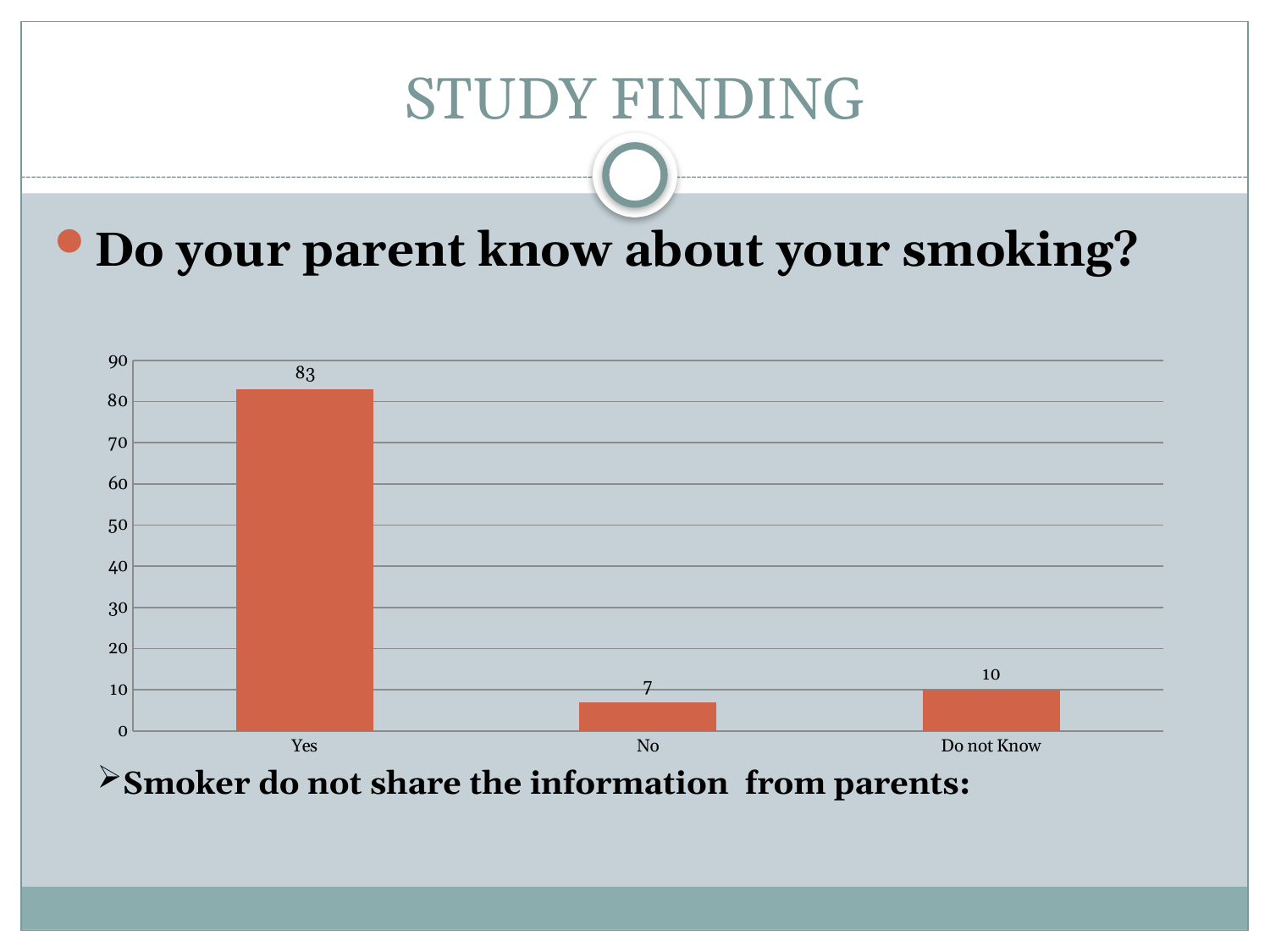

# STUDY FINDING
Do your parent know about your smoking?

### Chart

| Category |  |
|---|---|
| Yes | 83.0 |
| No | 7.0 |
| Do not Know | 10.0 |
Smoker do not share the information  from parents: